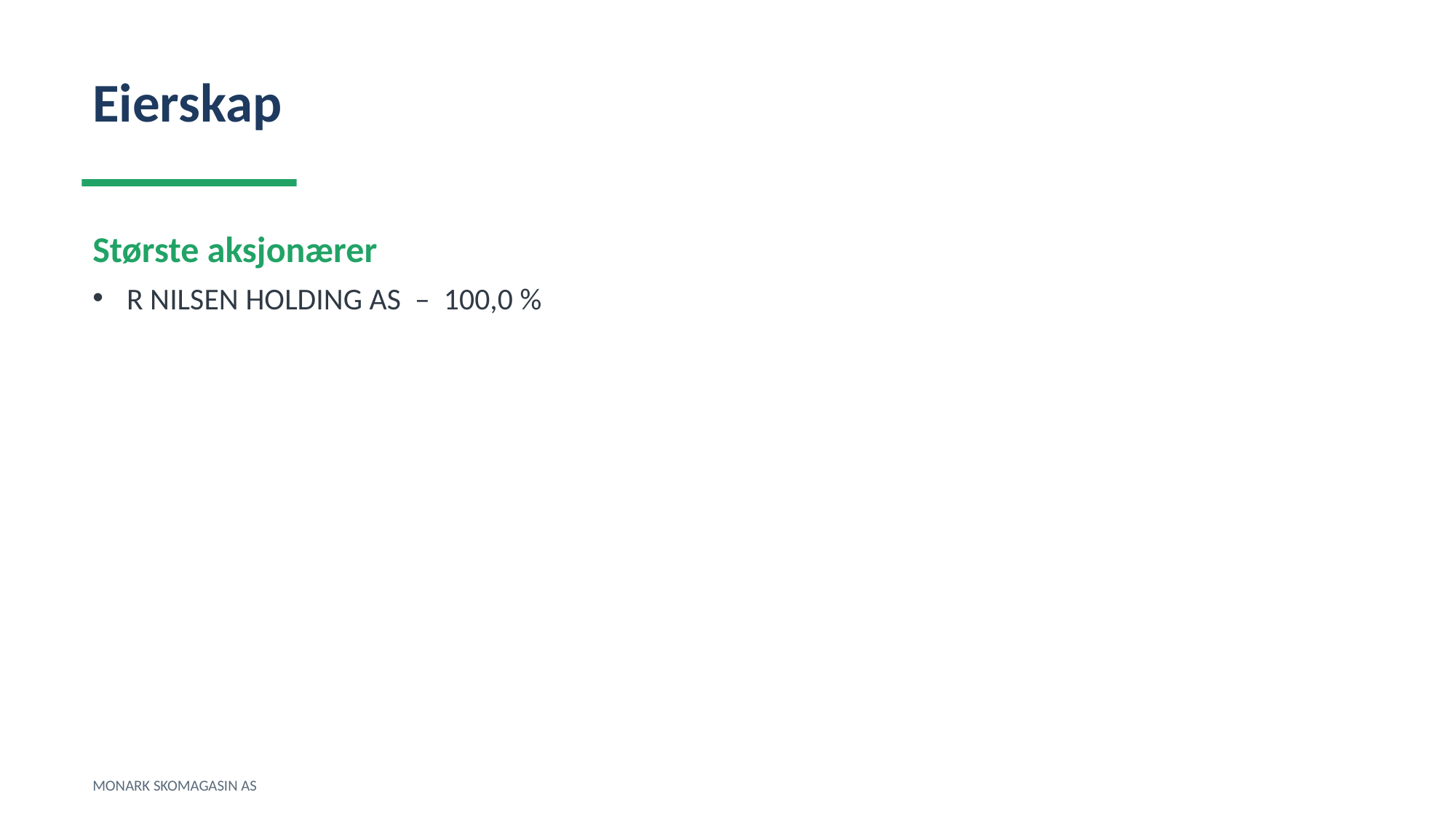

Eierskap

Største aksjonærer
R NILSEN HOLDING AS  –  100,0 %
MONARK SKOMAGASIN AS